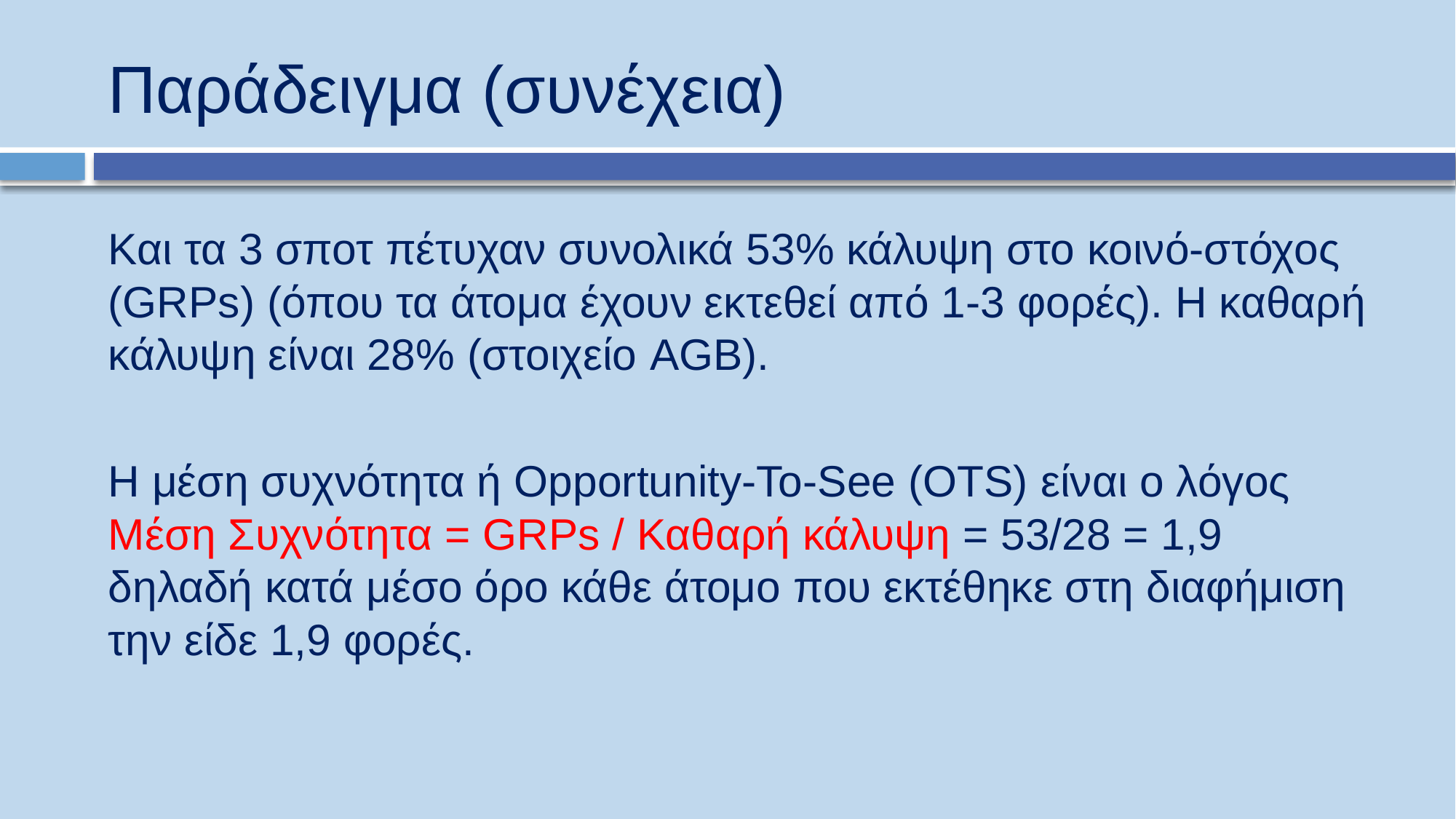

# Παράδειγμα (συνέχεια)
Και τα 3 σποτ πέτυχαν συνολικά 53% κάλυψη στο κοινό-στόχος (GRPs) (όπου τα άτομα έχουν εκτεθεί από 1-3 φορές). Η καθαρή κάλυψη είναι 28% (στοιχείο AGB).

Η μέση συχνότητα ή Οpportunity-To-See (OTS) είναι ο λόγος
Μέση Συχνότητα = GRPs / Καθαρή κάλυψη = 53/28 = 1,9
δηλαδή κατά μέσο όρο κάθε άτομο που εκτέθηκε στη διαφήμιση την είδε 1,9 φορές.